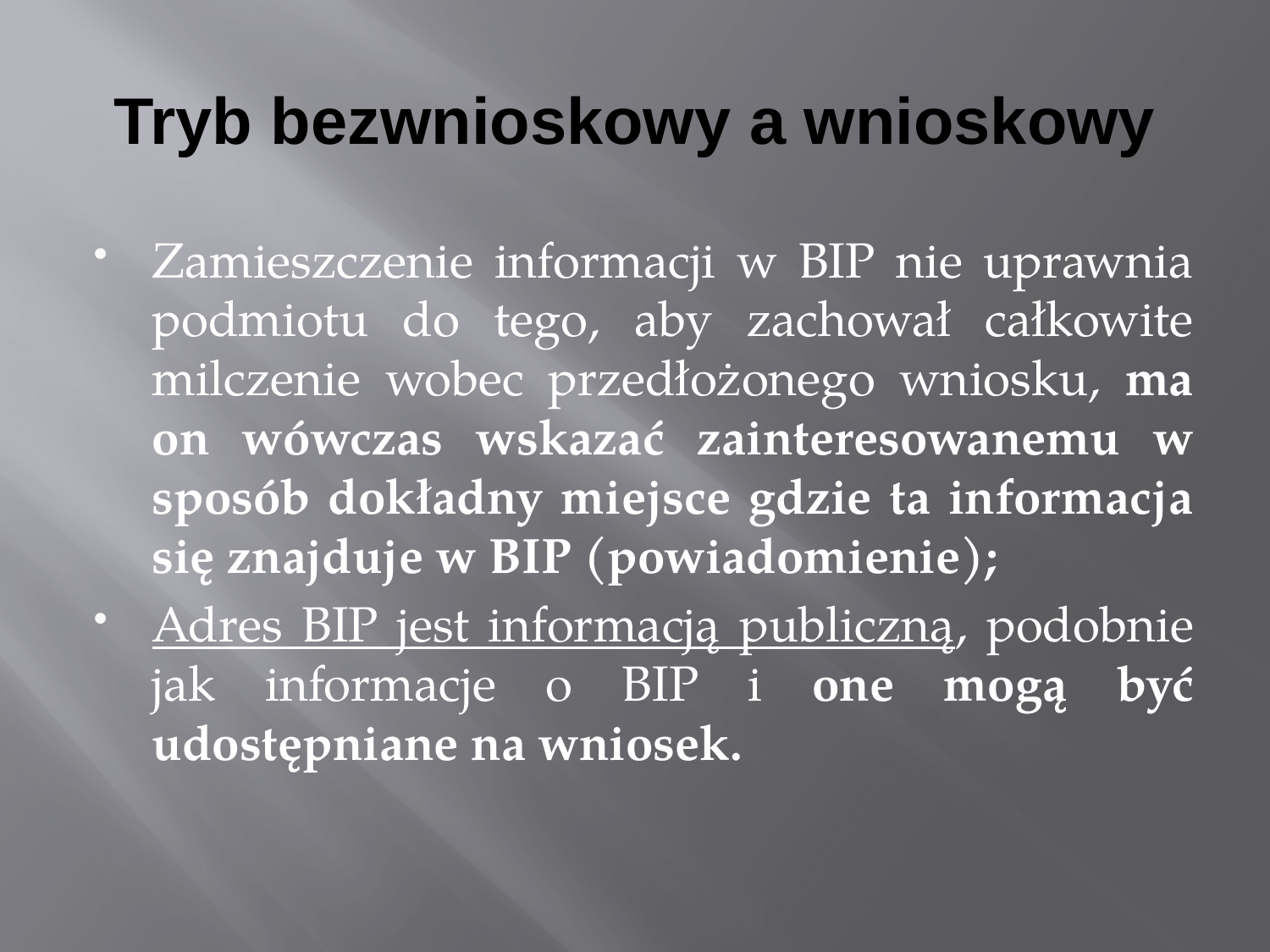

# Tryb bezwnioskowy a wnioskowy
Zamieszczenie informacji w BIP nie uprawnia podmiotu do tego, aby zachował całkowite milczenie wobec przedłożonego wniosku, ma on wówczas wskazać zainteresowanemu w sposób dokładny miejsce gdzie ta informacja się znajduje w BIP (powiadomienie);
Adres BIP jest informacją publiczną, podobnie jak informacje o BIP i one mogą być udostępniane na wniosek.